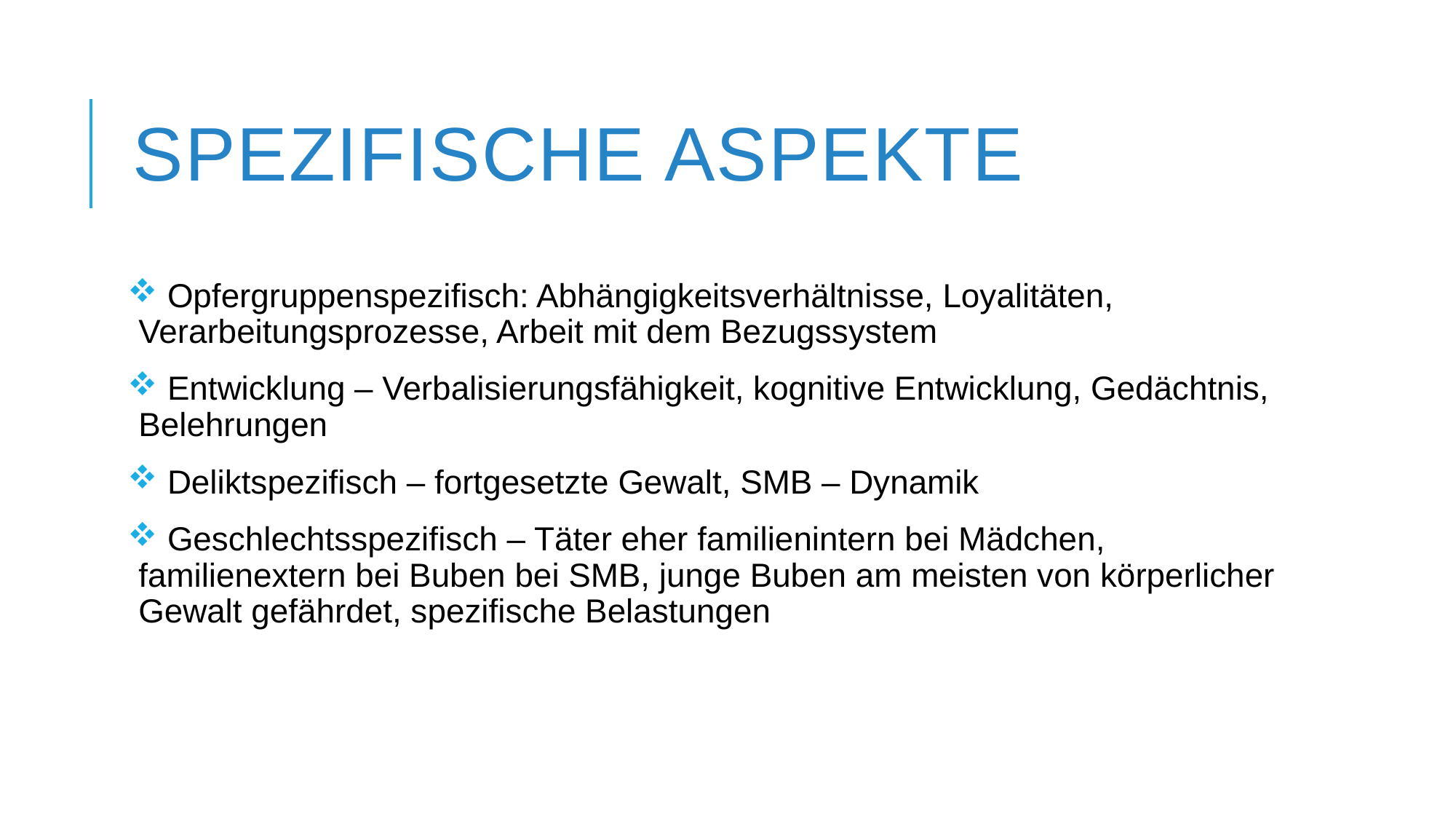

# Spezifische aspekte
 Opfergruppenspezifisch: Abhängigkeitsverhältnisse, Loyalitäten, Verarbeitungsprozesse, Arbeit mit dem Bezugssystem
 Entwicklung – Verbalisierungsfähigkeit, kognitive Entwicklung, Gedächtnis, Belehrungen
 Deliktspezifisch – fortgesetzte Gewalt, SMB – Dynamik
 Geschlechtsspezifisch – Täter eher familienintern bei Mädchen, familienextern bei Buben bei SMB, junge Buben am meisten von körperlicher Gewalt gefährdet, spezifische Belastungen